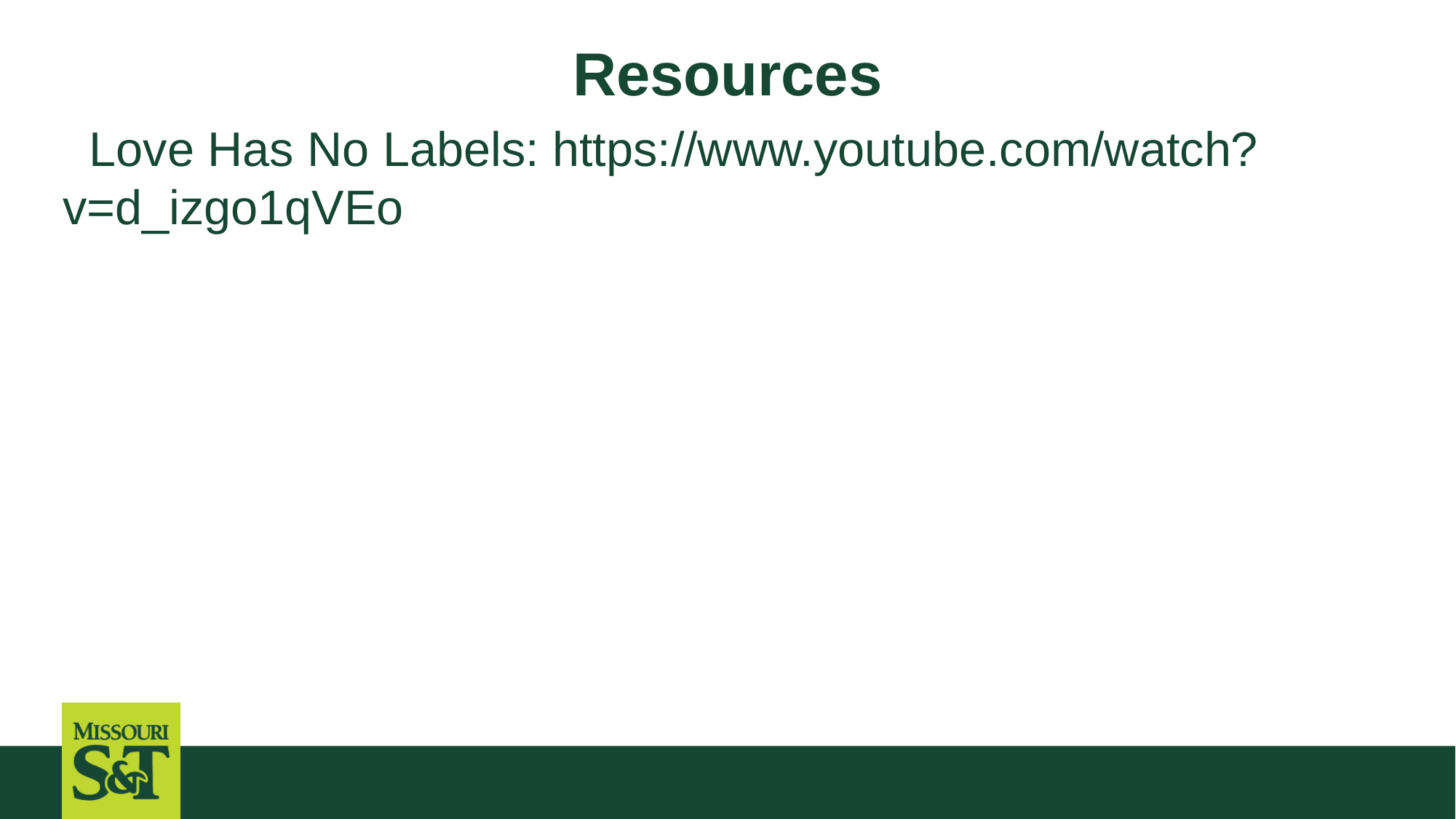

# Resources
  Love Has No Labels: https://www.youtube.com/watch?v=d_izgo1qVEo